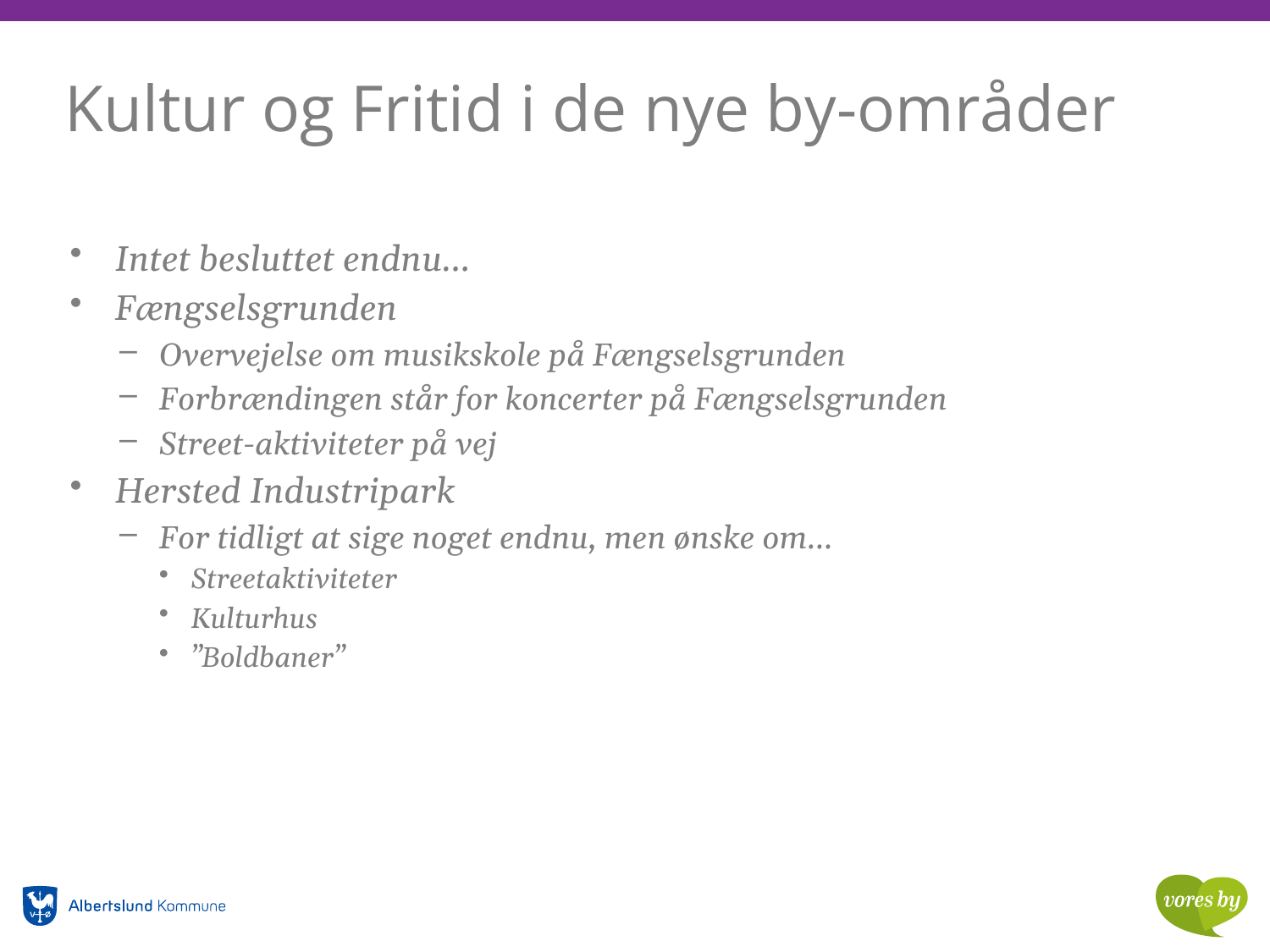

# Kultur og Fritid i de nye by-områder
Intet besluttet endnu…
Fængselsgrunden
Overvejelse om musikskole på Fængselsgrunden
Forbrændingen står for koncerter på Fængselsgrunden
Street-aktiviteter på vej
Hersted Industripark
For tidligt at sige noget endnu, men ønske om…
Streetaktiviteter
Kulturhus
”Boldbaner”